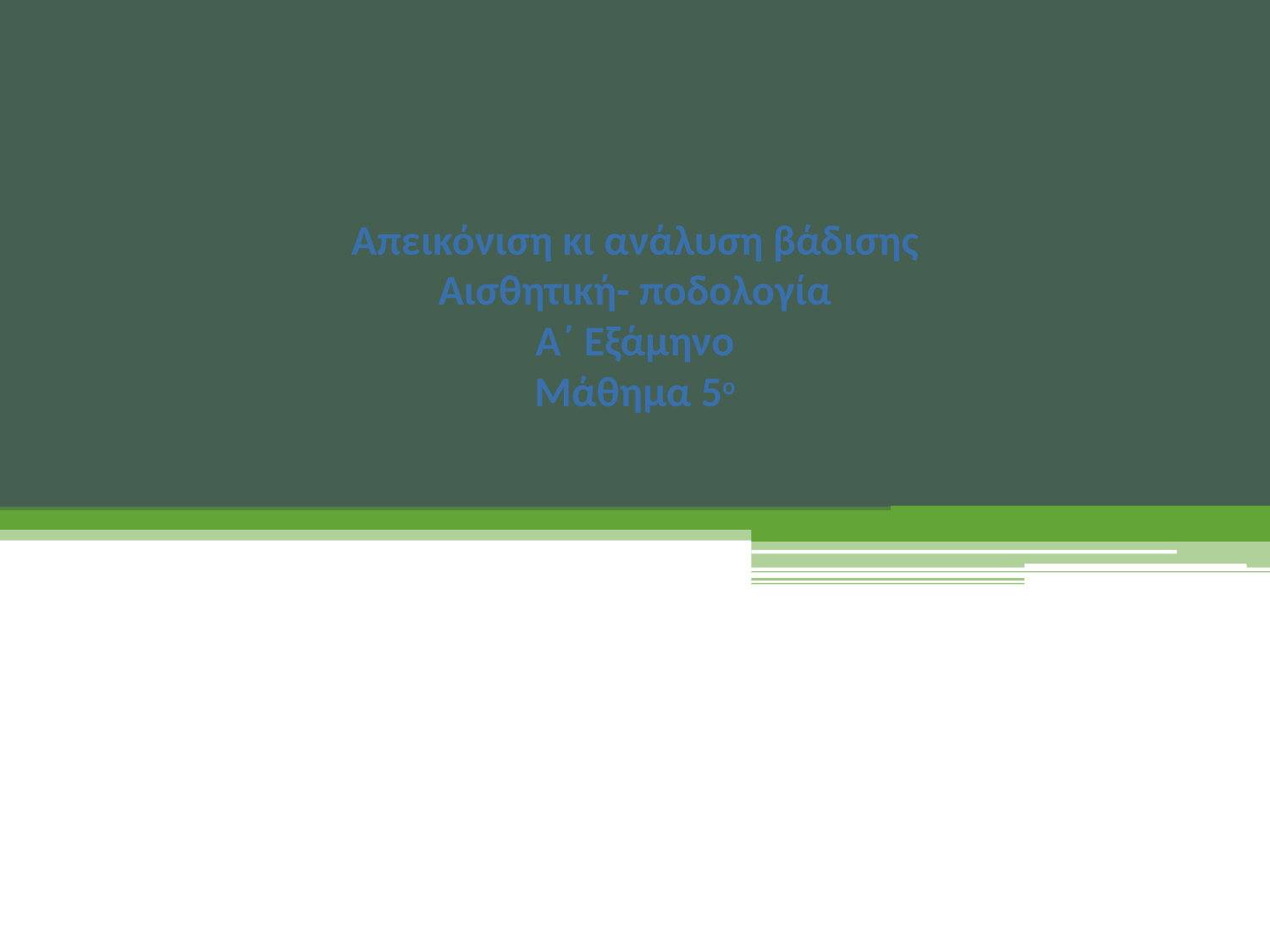

# Απεικόνιση κι ανάλυση βάδισης Αισθητική- ποδολογία Α΄ Εξάμηνο Μάθημα 5ο